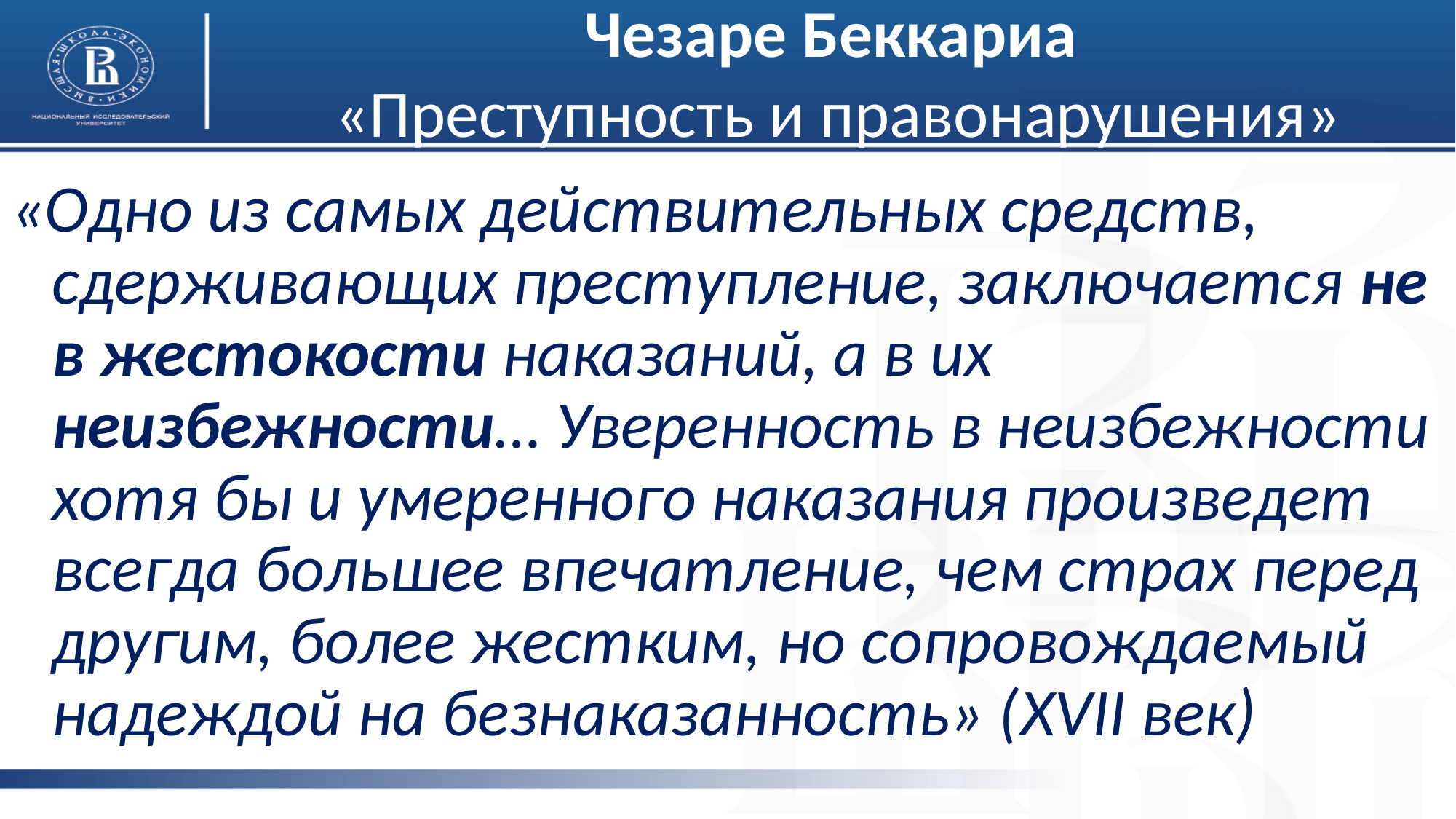

# Чезаре Беккариа «Преступность и правонарушения»
«Одно из самых действительных средств, сдерживающих преступление, заключается не в жестокости наказаний, а в их неизбежности… Уверенность в неизбежности хотя бы и умеренного наказания произведет всегда большее впечатление, чем страх перед другим, более жестким, но сопровождаемый надеждой на безнаказанность» (XVII век)